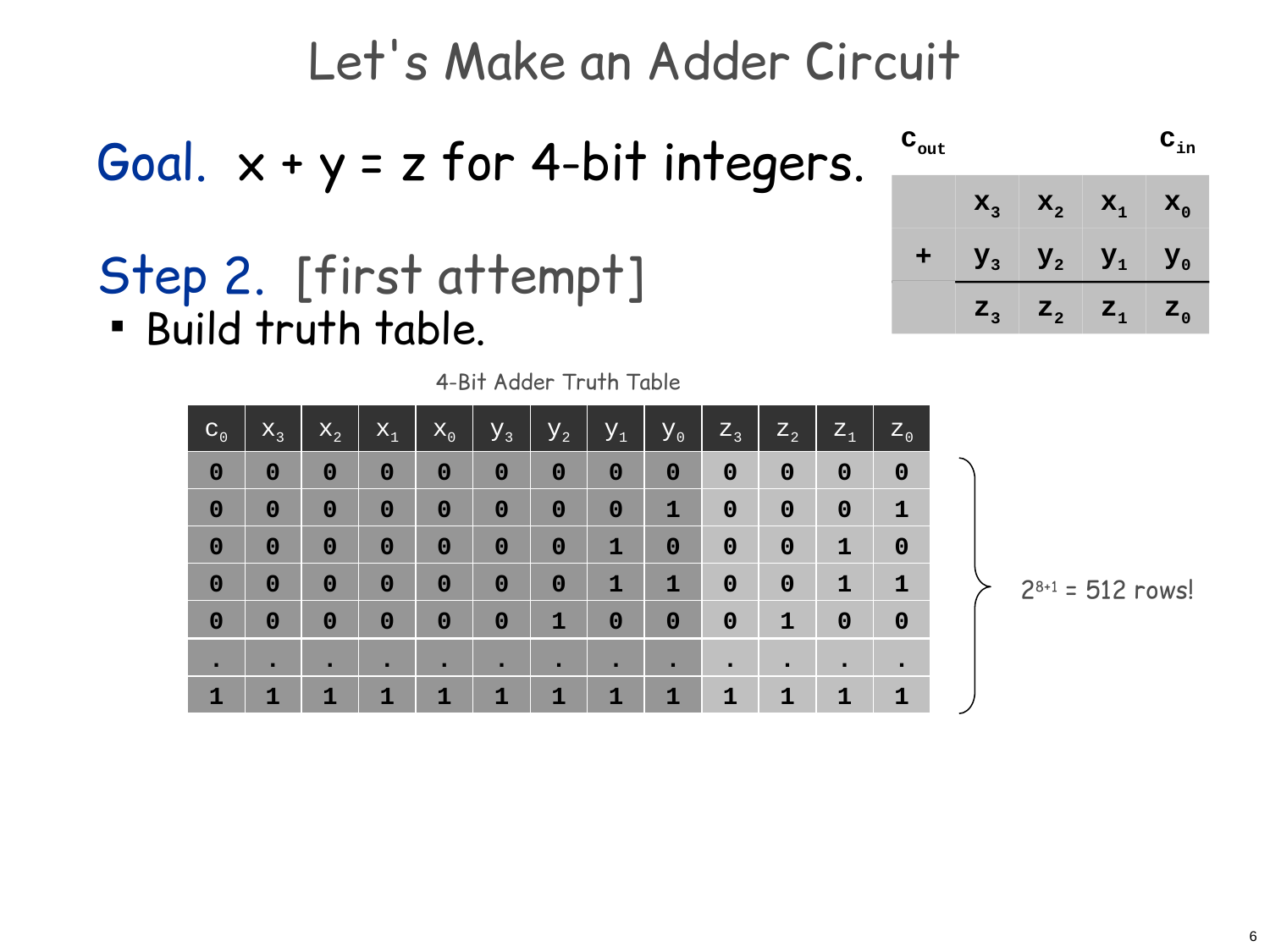

# Let's Make an Adder Circuit
cin
cout
Goal.  x + y = z for 4-bit integers.

Step 2.  [first attempt]
Build truth table.

Q.  Why is this a bad idea?
A.  128-bit adder:  2256+1 rows  >>  # electrons in universe!

x3
x2
x1
x0
+
y3
y2
y1
y0

z3
z2
z1
z0

4-Bit Adder Truth Table
c0
x3
x2
x1
x0
y3
y2
y1
y0
z3
z2
z1
z0
0
0
0
0
0
0
0
0
0
0
0
0
0

0
0
0
0
0
0
0
0
1
0
0
0
1
0
0
0
0
0
0
0
1
0
0
0
1
0
0
0
0
0
0
0
0
1
1
0
0
1
1
28+1 = 512 rows!
0
0
0
0
0
0
1
0
0
0
1
0
0
.
.
.
.
.
.
.
.
.
.
.
.
.
1
1
1
1
1
1
1
1
1
1
1
1
1
6